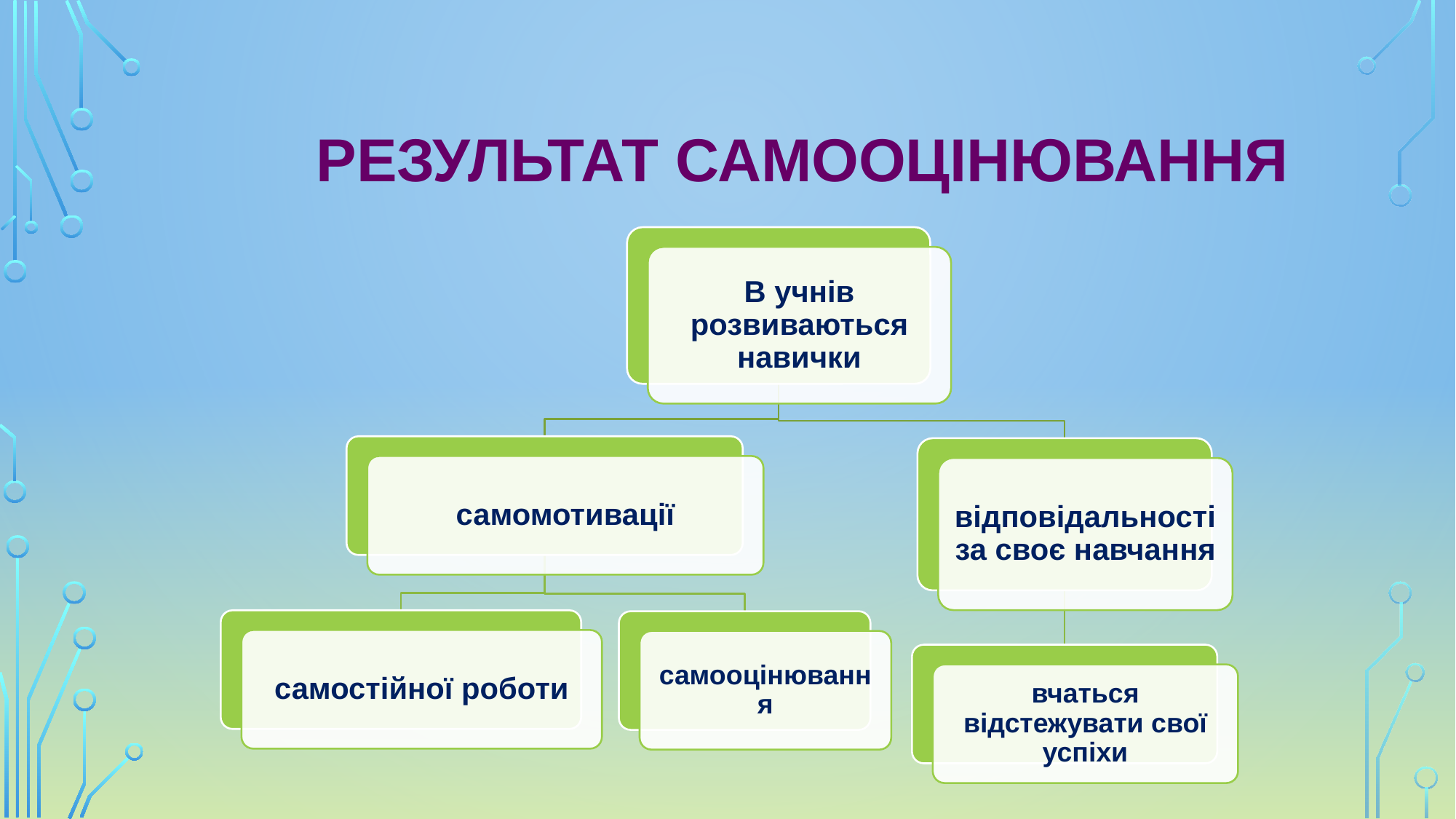

# РЕЗУЛЬТАТ САМООЦІНЮВАННЯ

В учнів розвиваються навички

самомотивації
відповідальності за своє навчання

самостійної роботи
самооцінювання

вчаться відстежувати свої успіхи